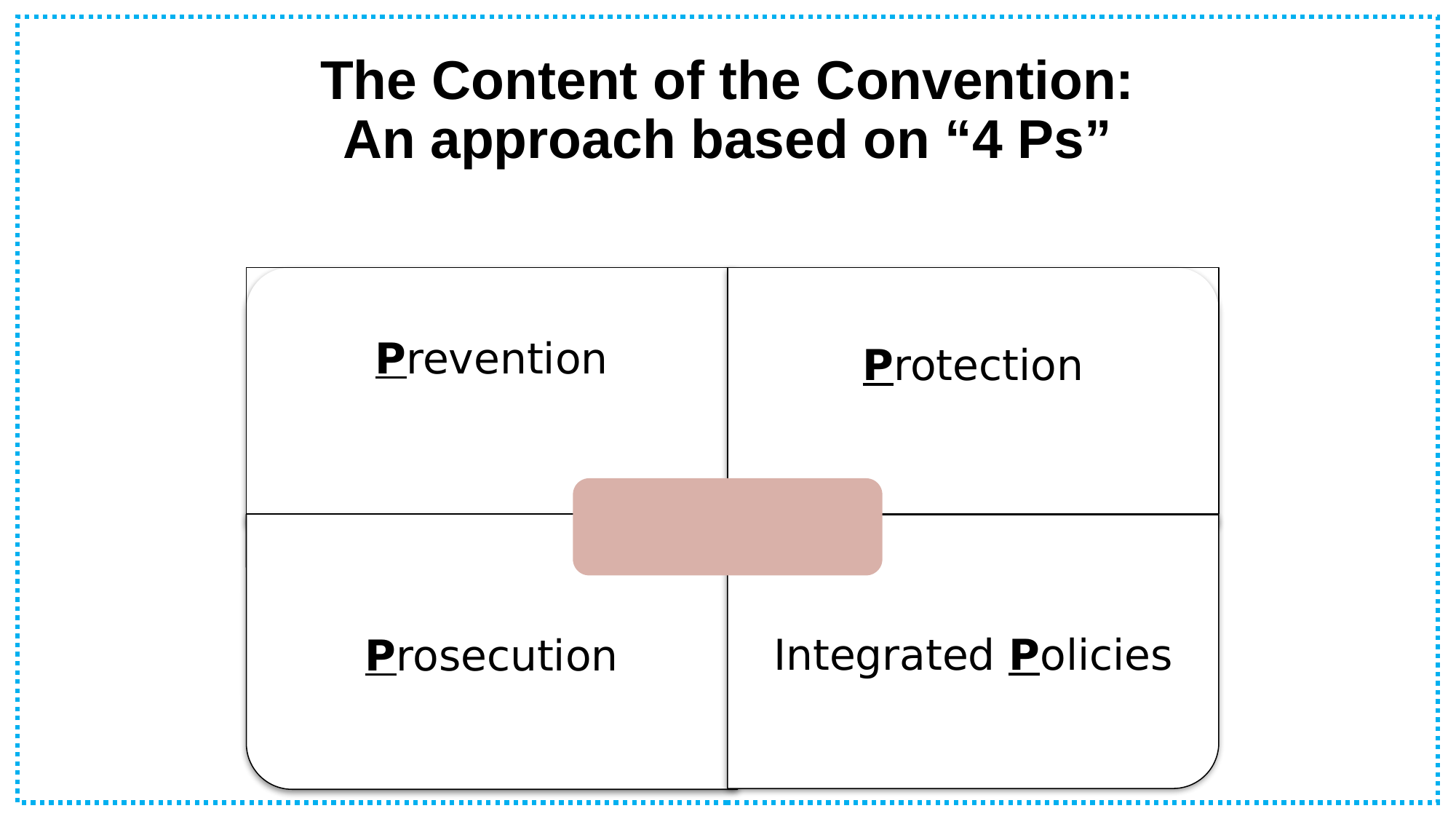

# The Content of the Convention: An approach based on “4 Ps”

Protection

Prevention

Prosecution
the complaint
Integrated Policies